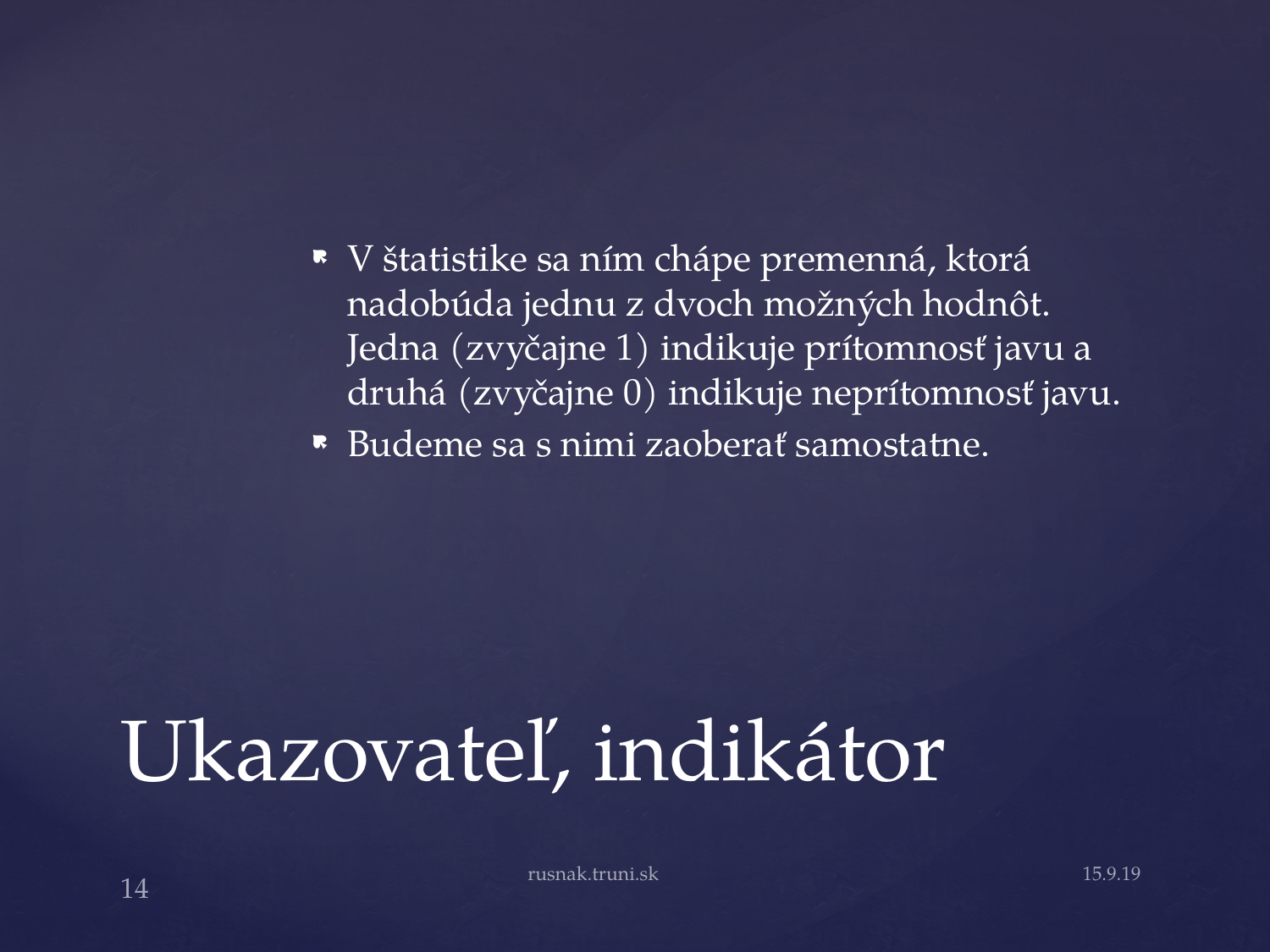

V štatistike sa ním chápe premenná, ktorá nadobúda jednu z dvoch možných hodnôt. Jedna (zvyčajne 1) indikuje prítomnosť javu a druhá (zvyčajne 0) indikuje neprítomnosť javu.
Budeme sa s nimi zaoberať samostatne.
# Ukazovateľ, indikátor
rusnak.truni.sk
15.9.19
14